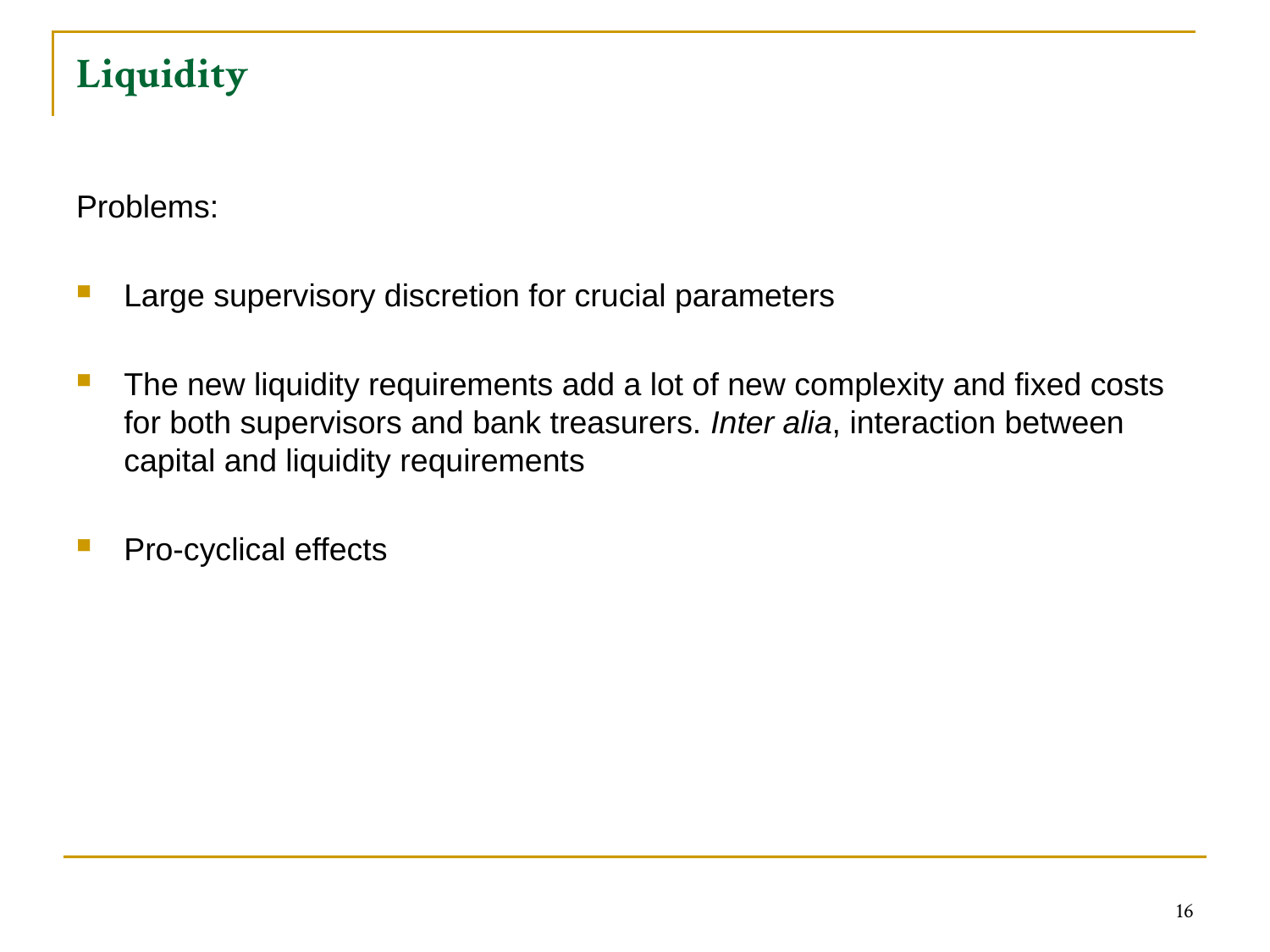

# Liquidity
Problems:

Large supervisory discretion for crucial parameters

The new liquidity requirements add a lot of new complexity and fixed costs for both supervisors and bank treasurers. Inter alia, interaction between capital and liquidity requirements

Pro-cyclical effects

16